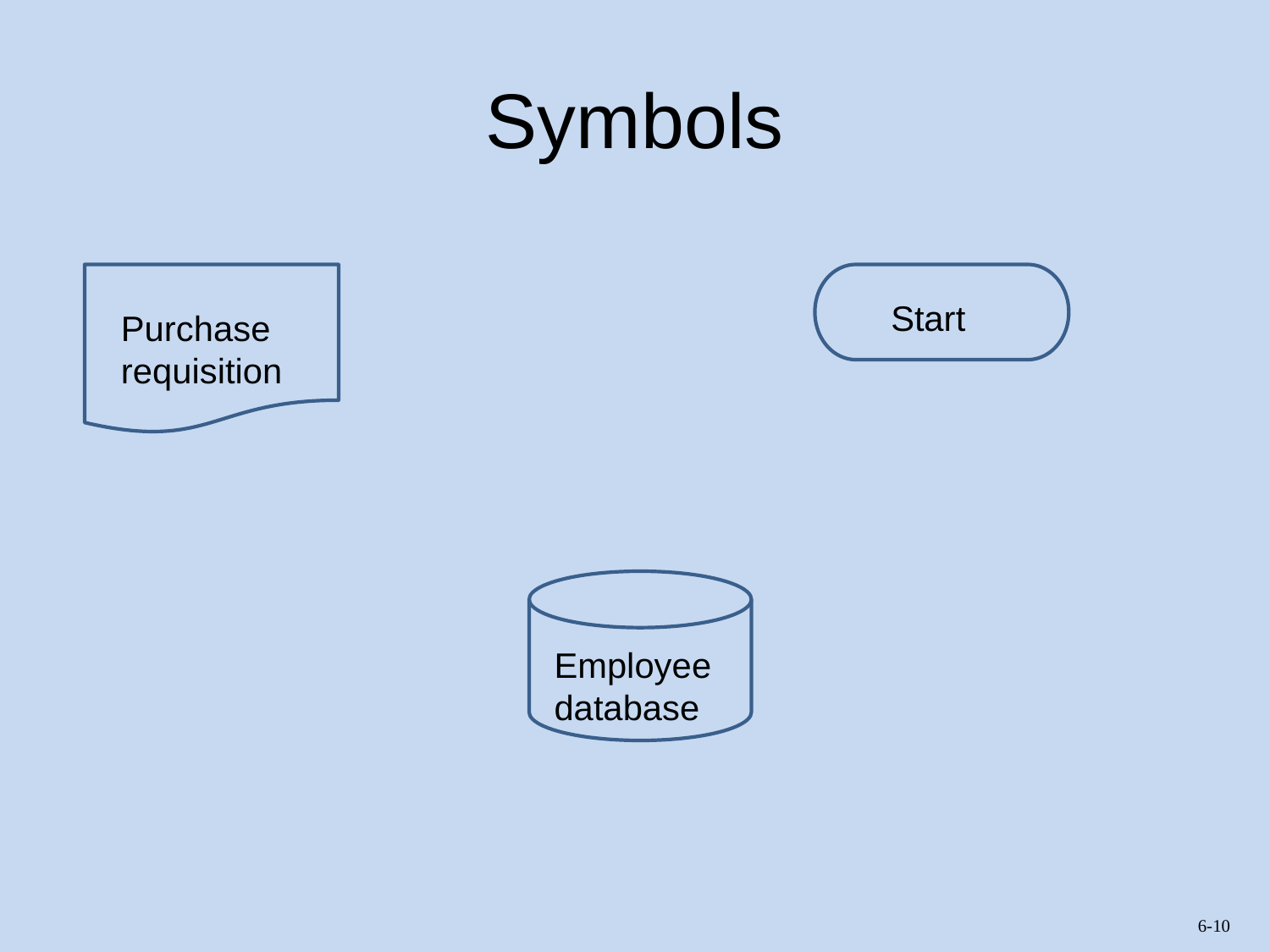

# Symbols

Start
Purchase requisition

Employee database